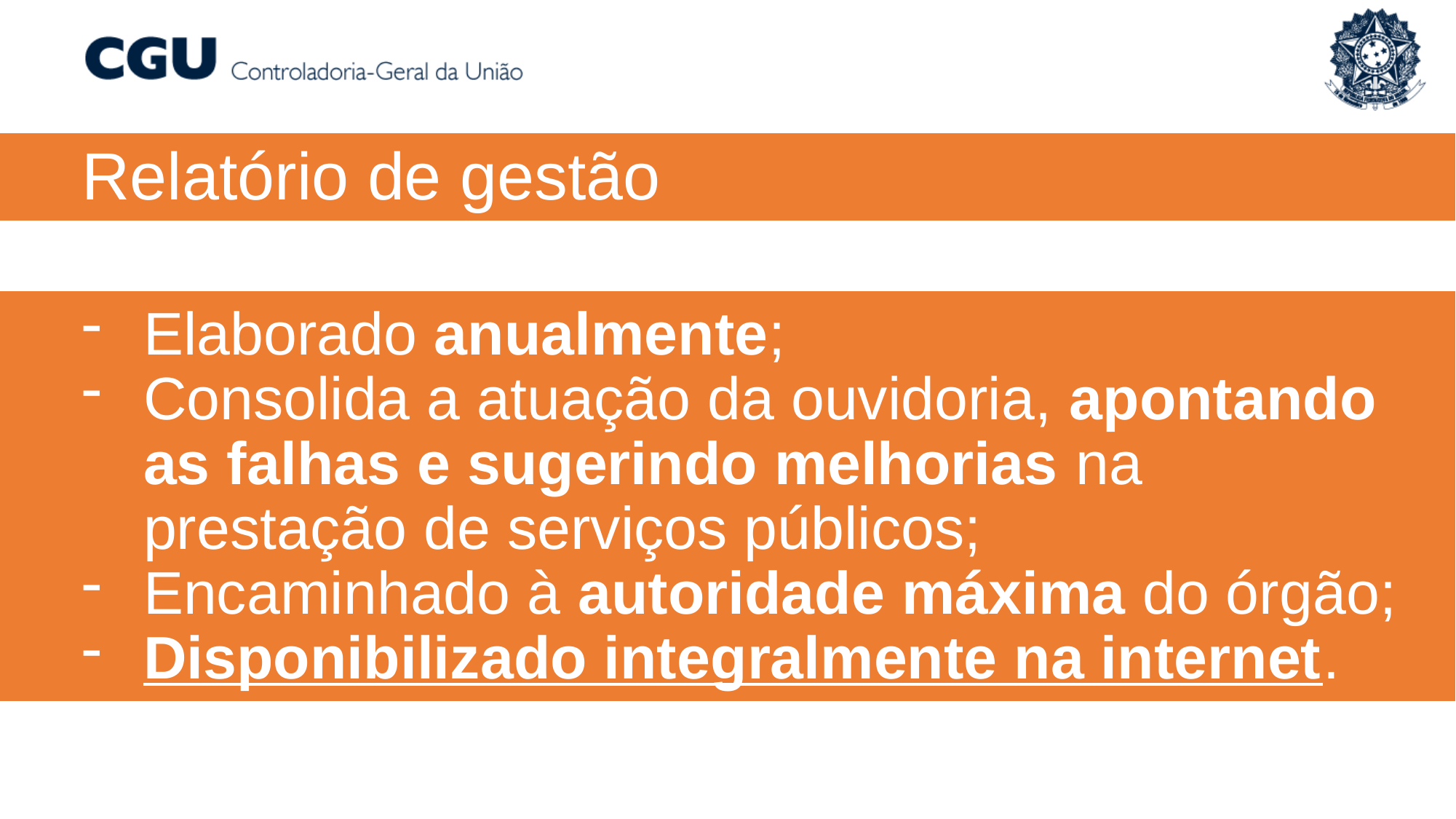

Relatório de gestão

Elaborado anualmente;
Consolida a atuação da ouvidoria, apontando as falhas e sugerindo melhorias na prestação de serviços públicos;
Encaminhado à autoridade máxima do órgão;
Disponibilizado integralmente na internet.